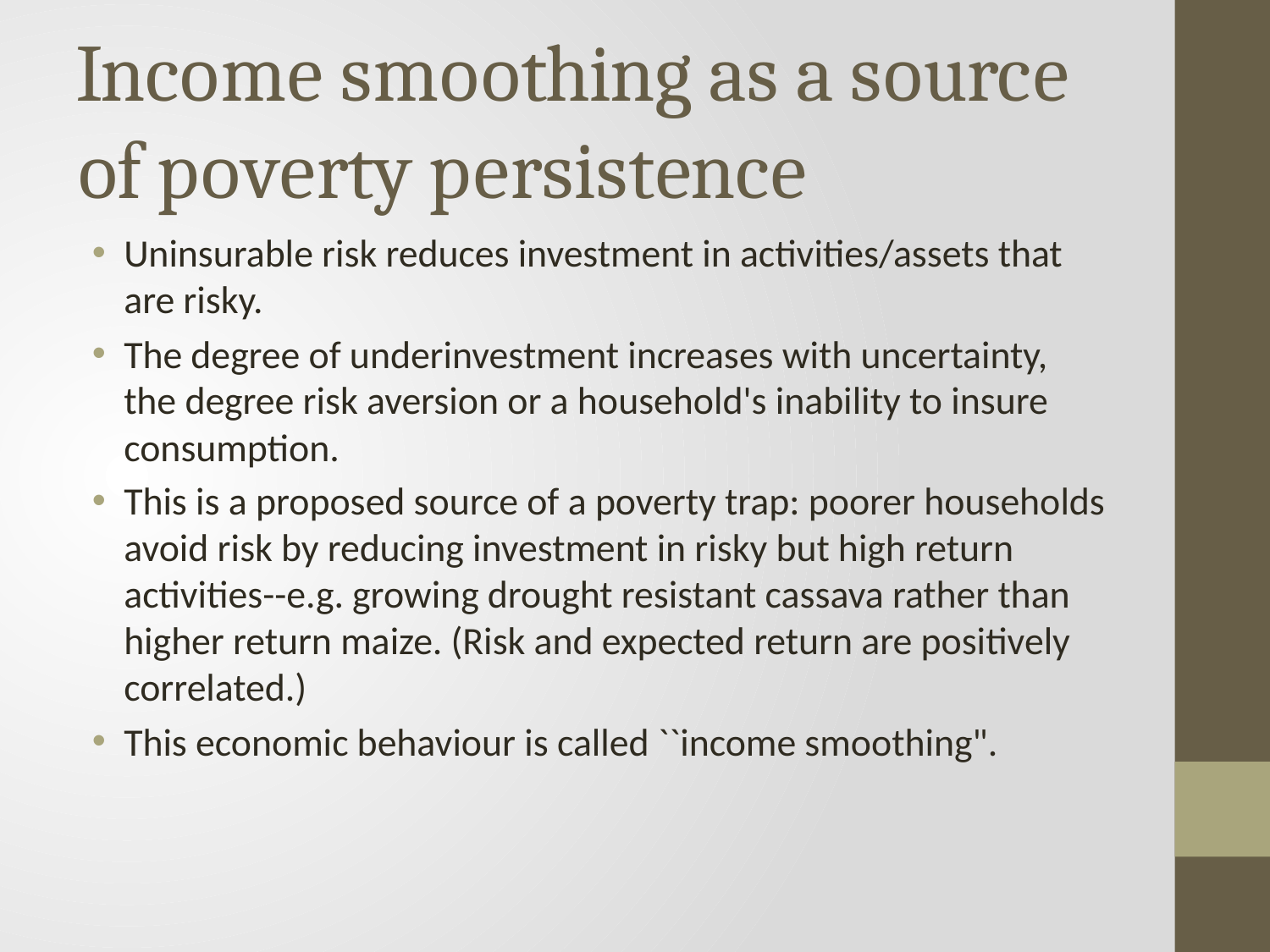

# Income smoothing as a source of poverty persistence
Uninsurable risk reduces investment in activities/assets that are risky.
The degree of underinvestment increases with uncertainty, the degree risk aversion or a household's inability to insure consumption.
This is a proposed source of a poverty trap: poorer households avoid risk by reducing investment in risky but high return activities--e.g. growing drought resistant cassava rather than higher return maize. (Risk and expected return are positively correlated.)
This economic behaviour is called ``income smoothing".